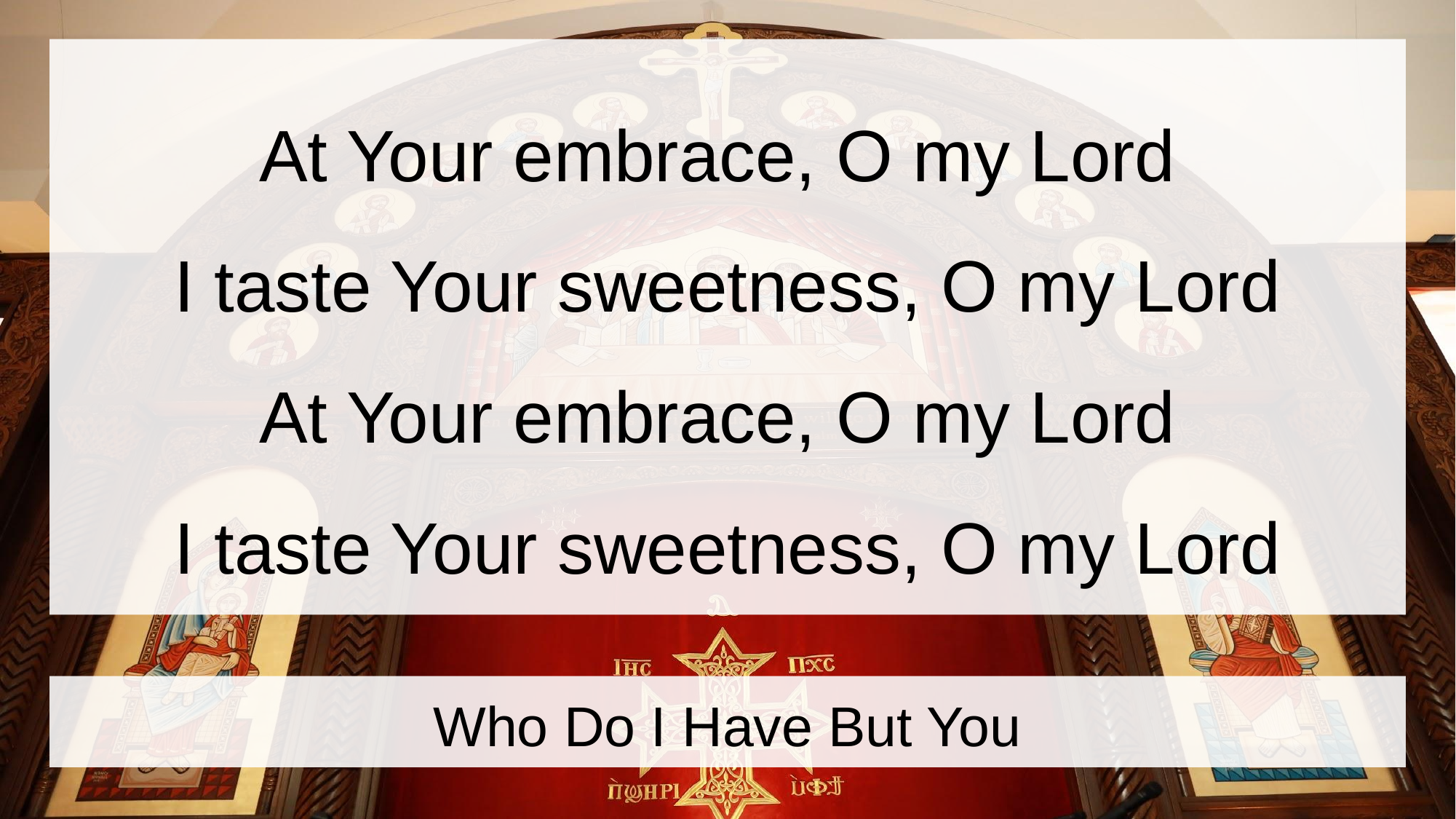

At Your embrace, O my Lord
I taste Your sweetness, O my Lord
At Your embrace, O my Lord
I taste Your sweetness, O my Lord
# Who Do I Have But You